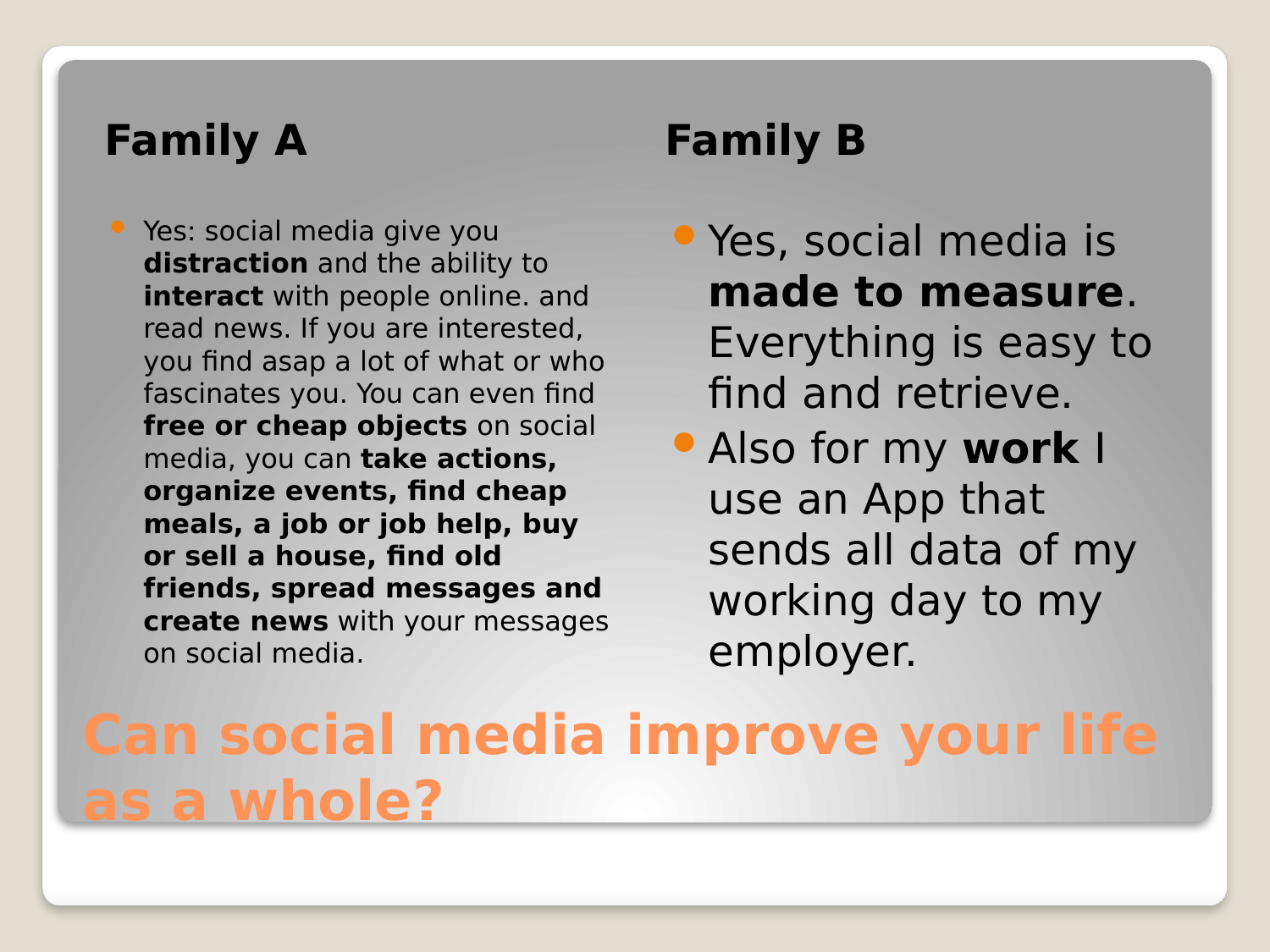

Family A
Family B
Yes: social media give you  distraction and the ability to interact with people online. and read news. If you are interested, you find asap a lot of what or who fascinates you. You can even find free or cheap objects on social media, you can take actions, organize events, find cheap meals, a job or job help, buy or sell a house, find old friends, spread messages and create news with your messages on social media.
Yes, social media is made to measure. Everything is easy to find and retrieve.
Also for my work I use an App that sends all data of my working day to my employer.

# Can social media improve your life as a whole?